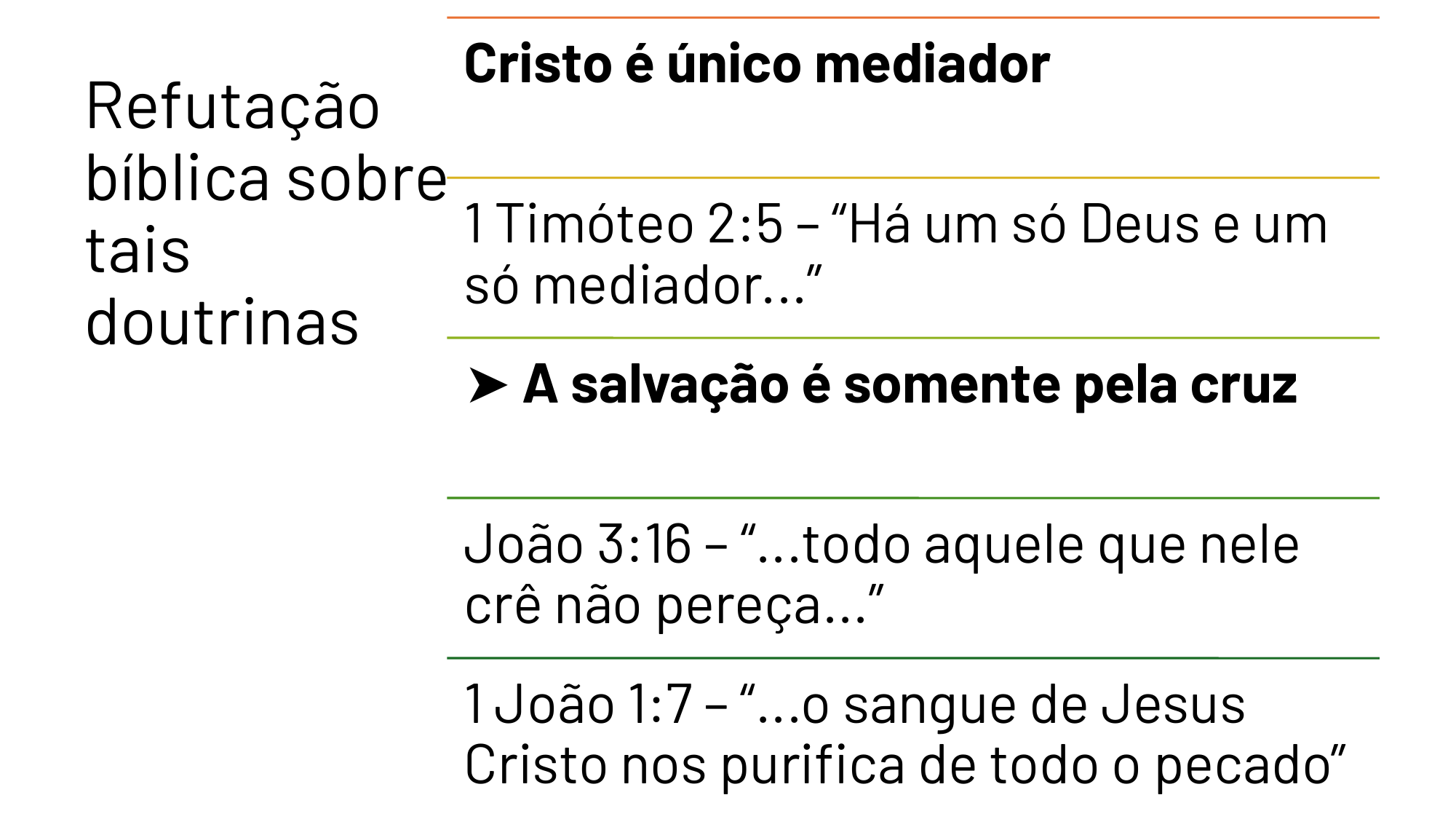

Cristo é único mediador
1 Timóteo 2:5 – “Há um só Deus e um só mediador...”
➤ A salvação é somente pela cruz
João 3:16 – “...todo aquele que nele crê não pereça...”
1 João 1:7 – “...o sangue de Jesus Cristo nos purifica de todo o pecado”
# Refutação bíblica sobre tais doutrinas